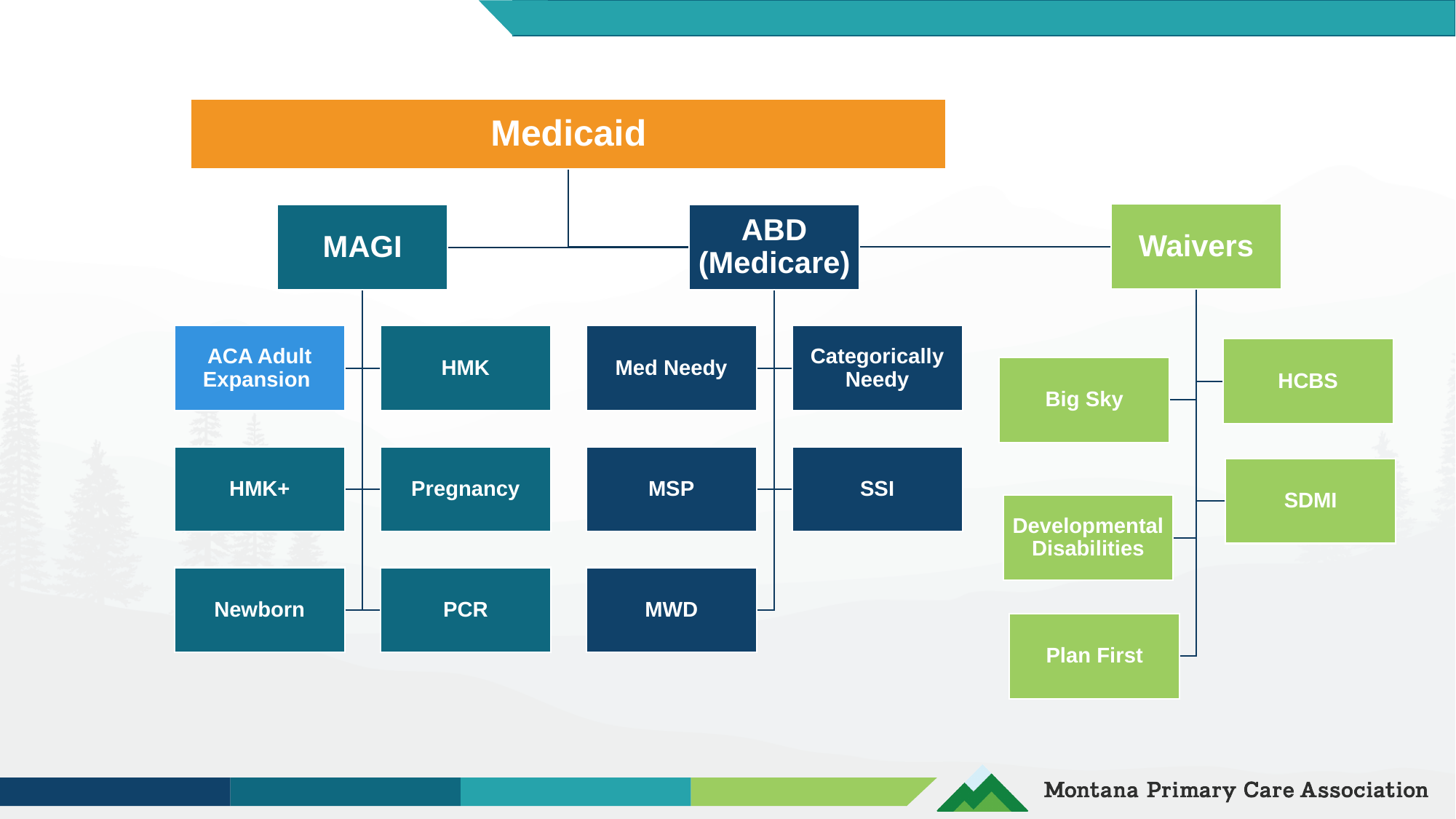

Medicaid
MAGI
ACA Adult Expansion
HMK
HMK+
Pregnancy
Newborn
PCR
ABD (Medicare)
Med Needy
Categorically Needy
MSP
SSI
MWD
Waivers
Big Sky
HCBS
Developmental Disabilities
SDMI
Plan First